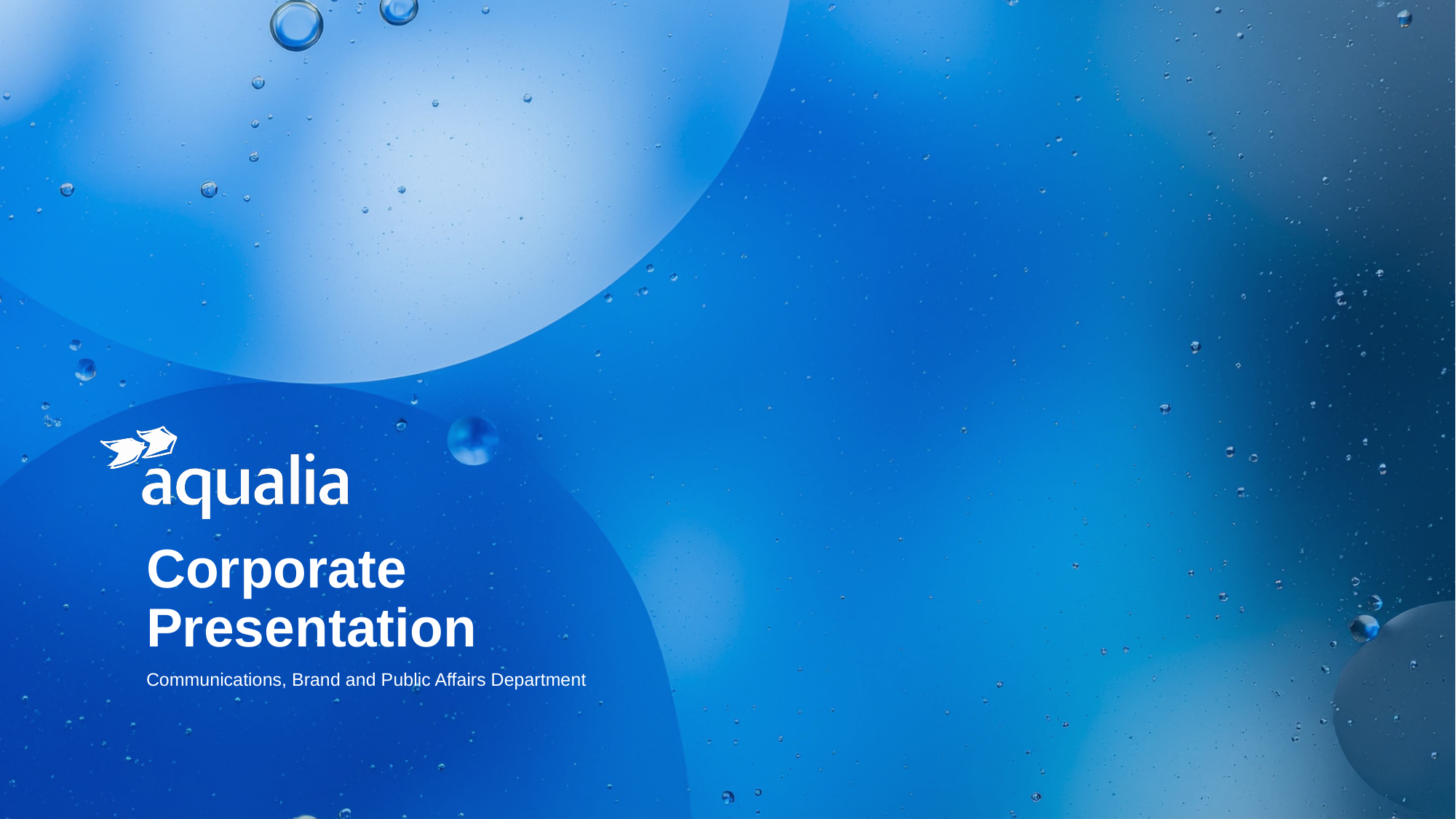

# Corporate Presentation
Communications, Brand and Public Affairs Department